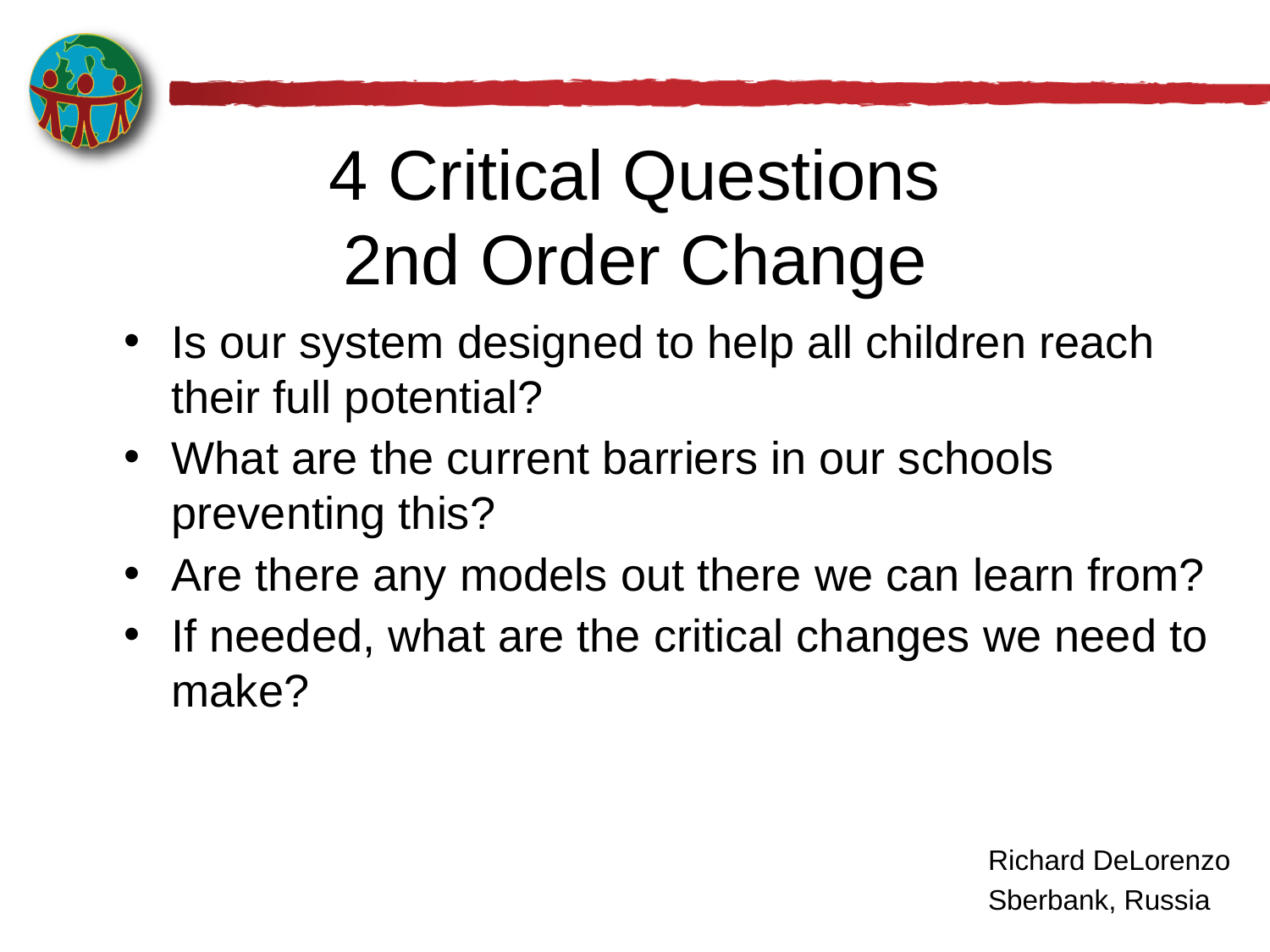

# 4 Critical Questions 2nd Order Change
Is our system designed to help all children reach their full potential?
What are the current barriers in our schools preventing this?
Are there any models out there we can learn from?
If needed, what are the critical changes we need to make?
Richard DeLorenzo
Sberbank, Russia